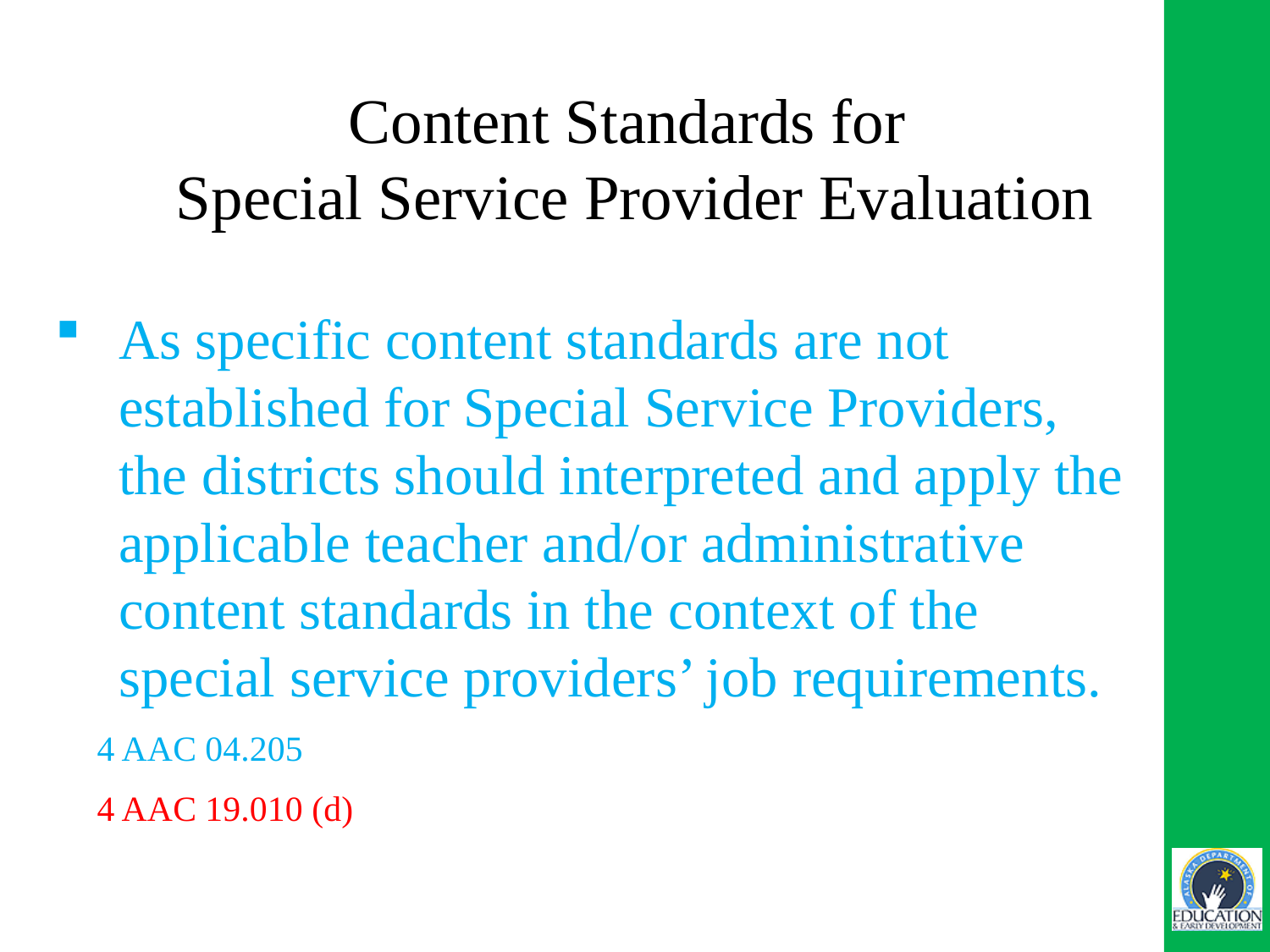

# Content Standards for Special Service Provider Evaluation
As specific content standards are not established for Special Service Providers, the districts should interpreted and apply the applicable teacher and/or administrative content standards in the context of the special service providers’ job requirements.
4 AAC 04.205
4 AAC 19.010 (d)